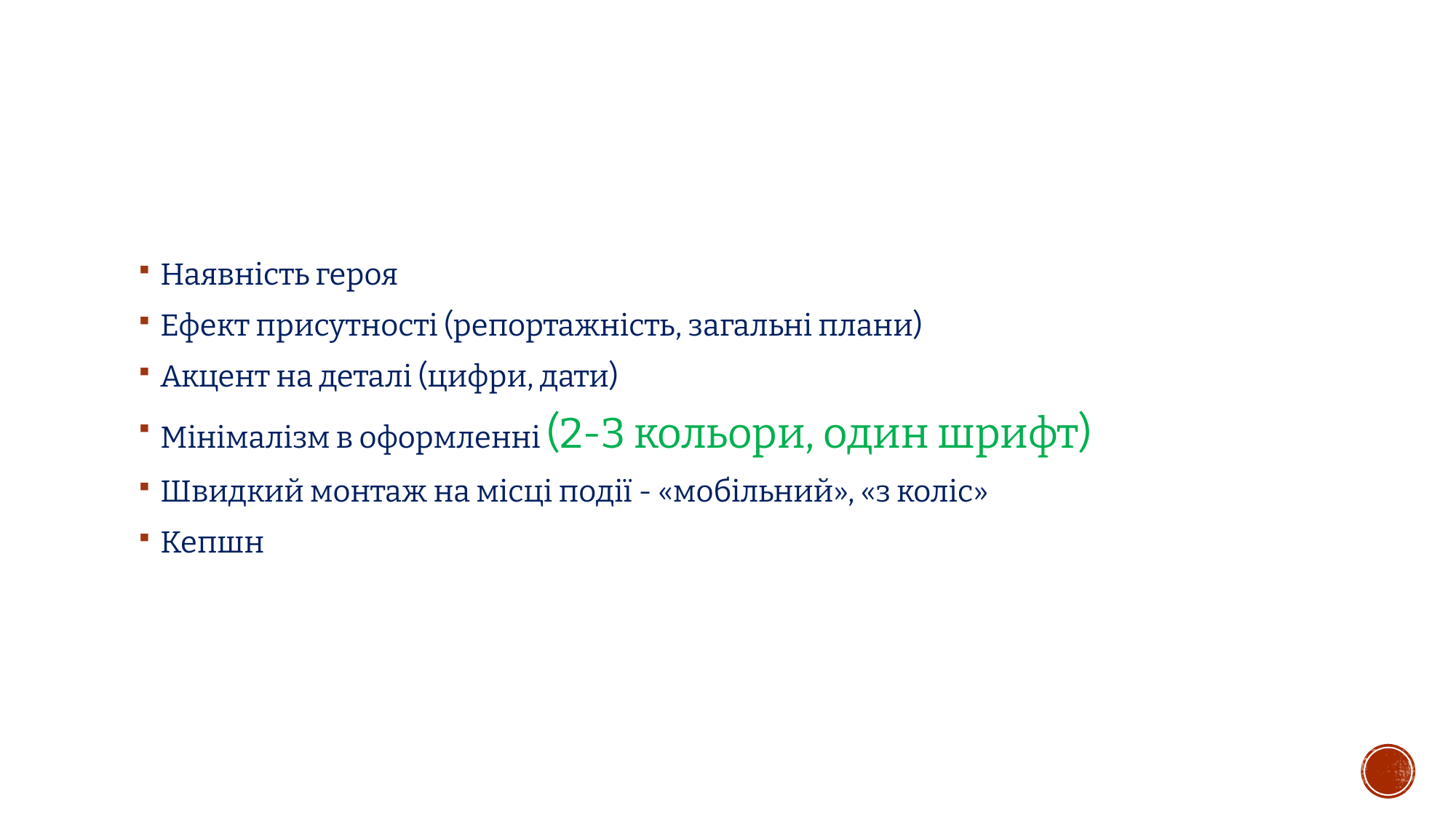

Наявність героя
Ефект присутності (репортажність, загальні плани)
Акцент на деталі (цифри, дати)
Мінімалізм в оформленні (2-3 кольори, один шрифт)
Швидкий монтаж на місці події - «мобільний», «з коліс»
Кепшн